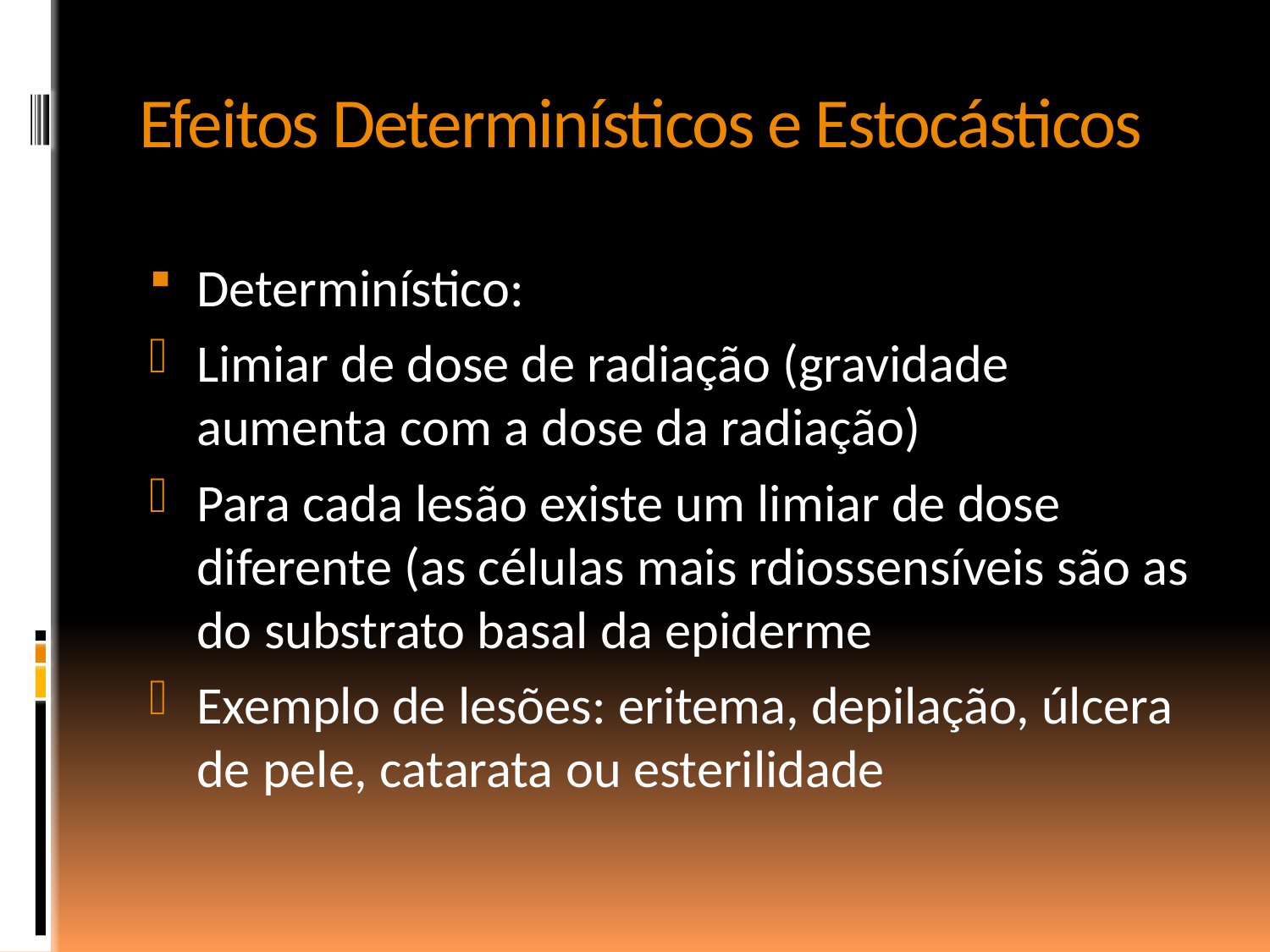

# Efeitos Determinísticos e Estocásticos
Determinístico:
Limiar de dose de radiação (gravidade aumenta com a dose da radiação)
Para cada lesão existe um limiar de dose diferente (as células mais rdiossensíveis são as do substrato basal da epiderme
Exemplo de lesões: eritema, depilação, úlcera de pele, catarata ou esterilidade